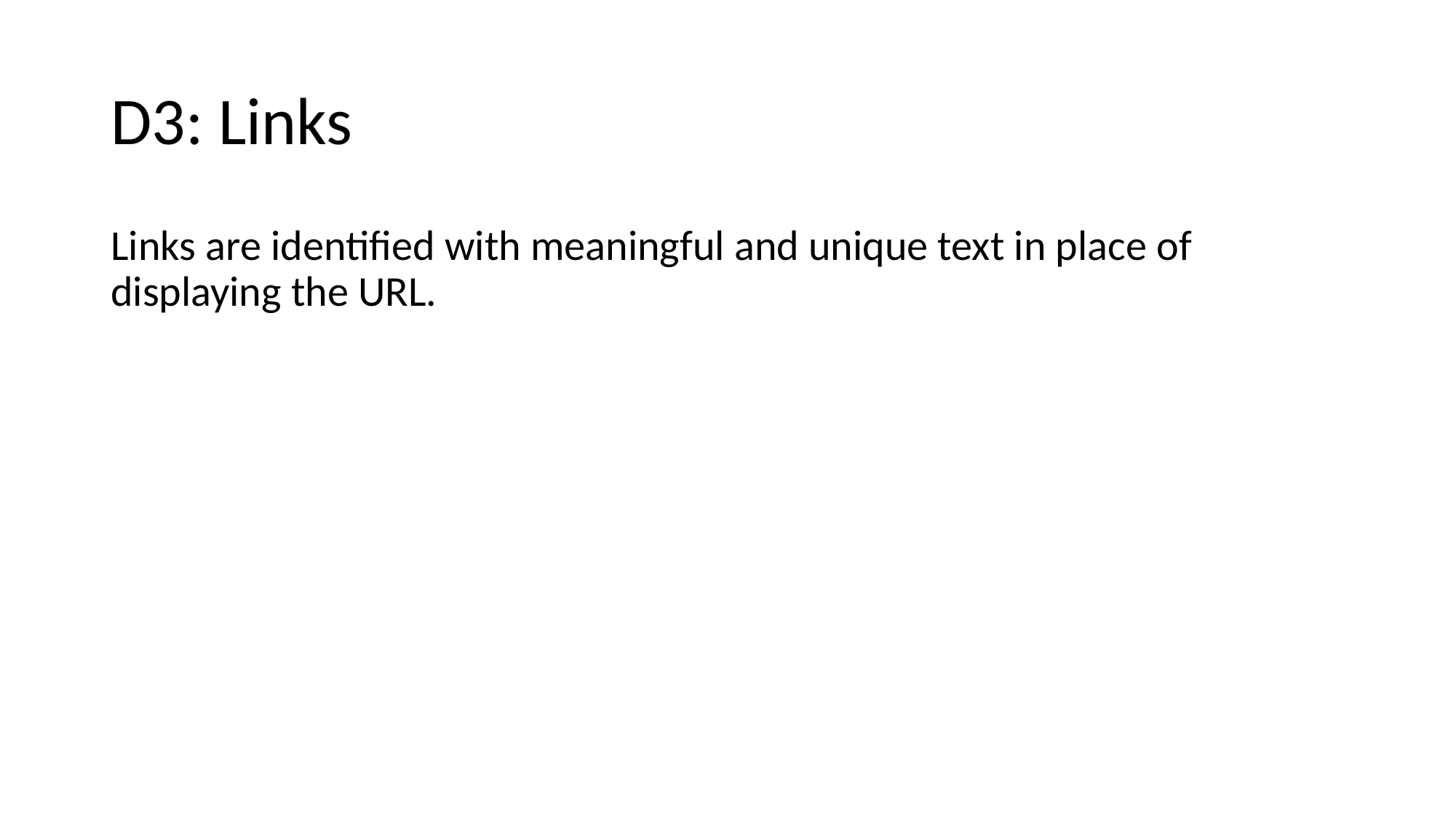

# D3: Links
Links are identified with meaningful and unique text in place of displaying the URL.